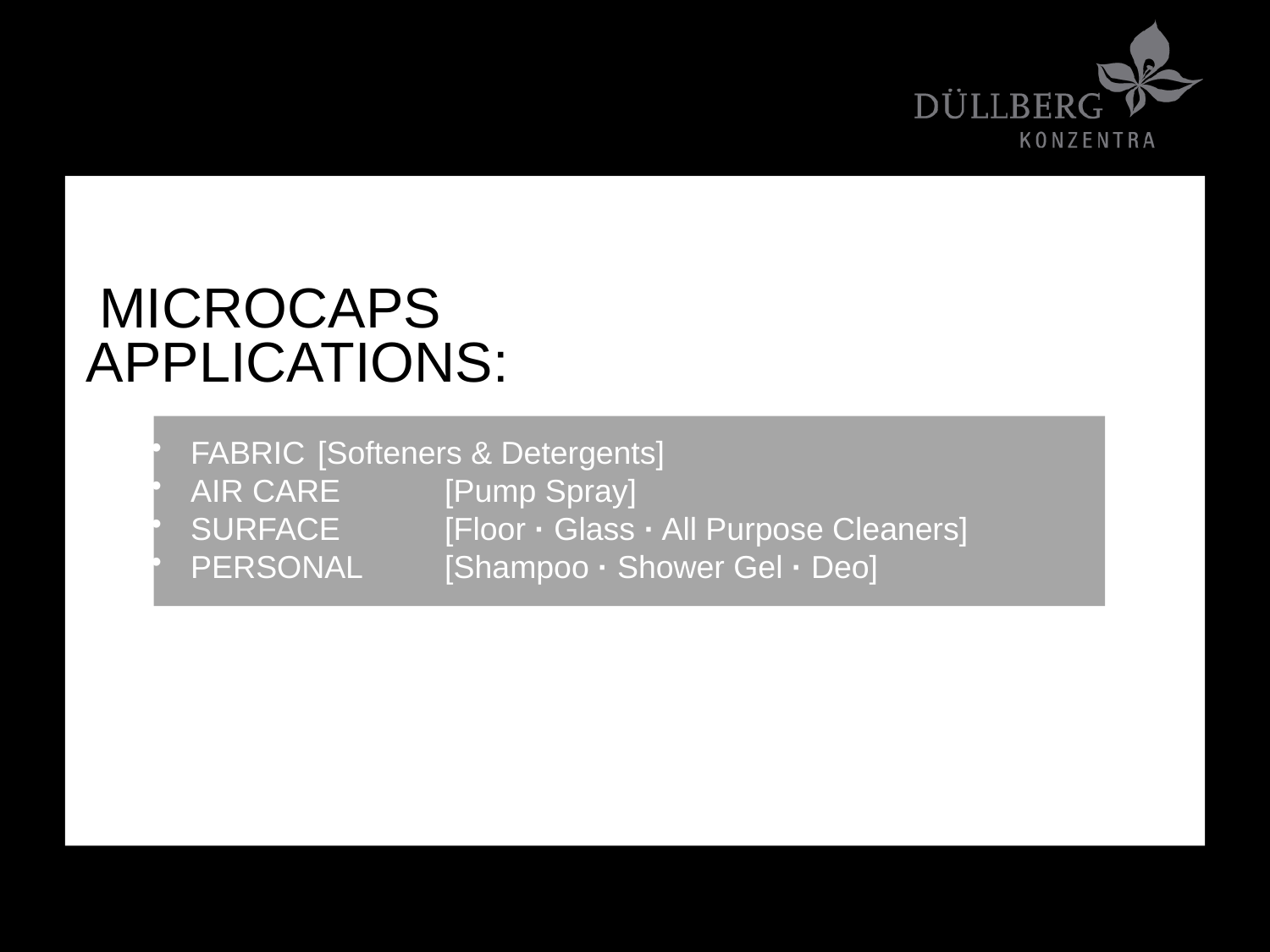

MICROCAPS
APPLICATIONS:

FABRIC	[Softeners & Detergents]
AIR CARE	[Pump Spray]
SURFACE	[Floor · Glass · All Purpose Cleaners]
PERSONAL	[Shampoo · Shower Gel · Deo]